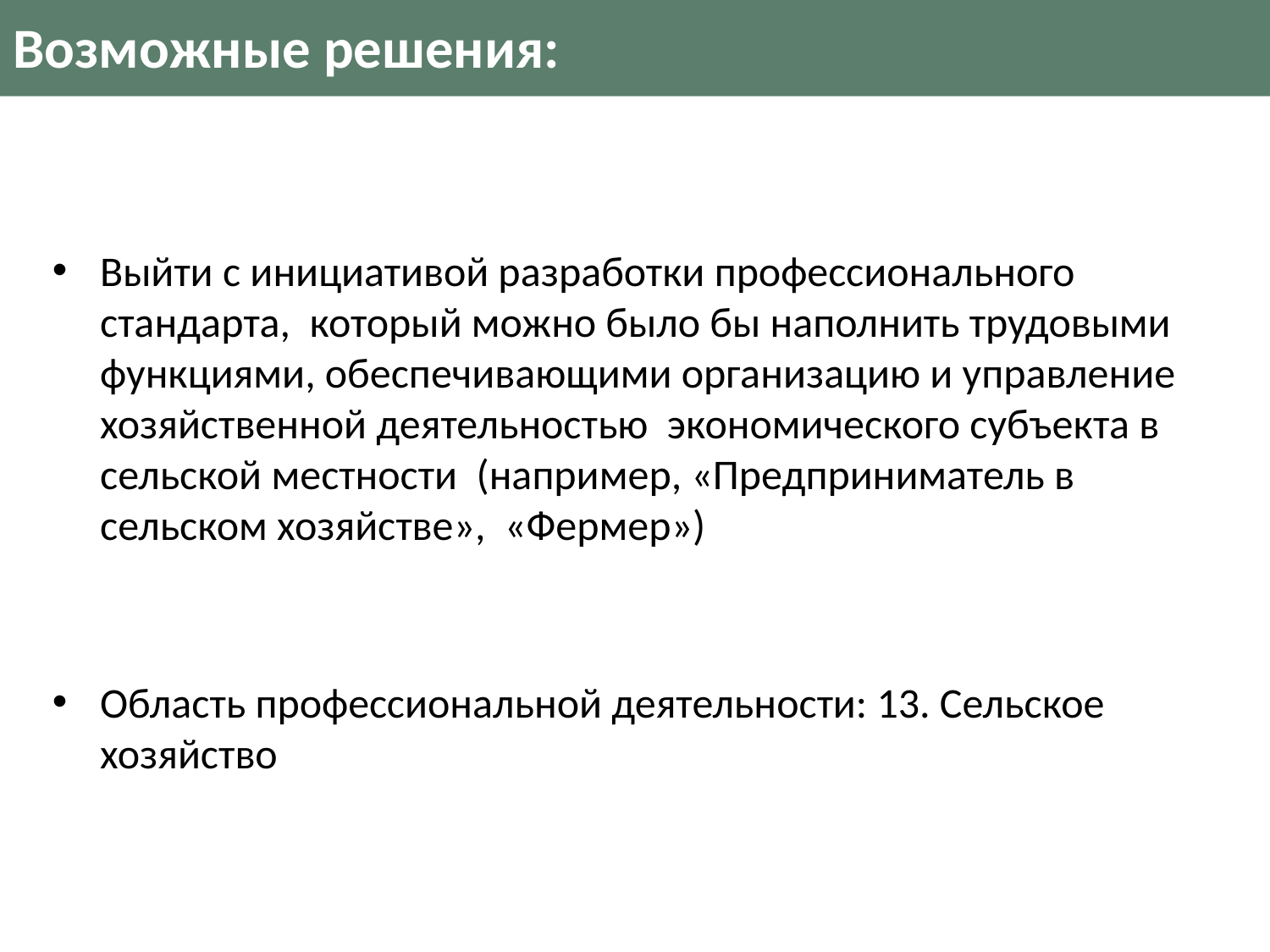

# Возможные решения:

Выйти с инициативой разработки профессионального стандарта,  который можно было бы наполнить трудовыми функциями, обеспечивающими организацию и управление хозяйственной деятельностью  экономического субъекта в сельской местности  (например, «Предприниматель в сельском хозяйстве»,  «Фермер»)

Область профессиональной деятельности: 13. Сельское хозяйство